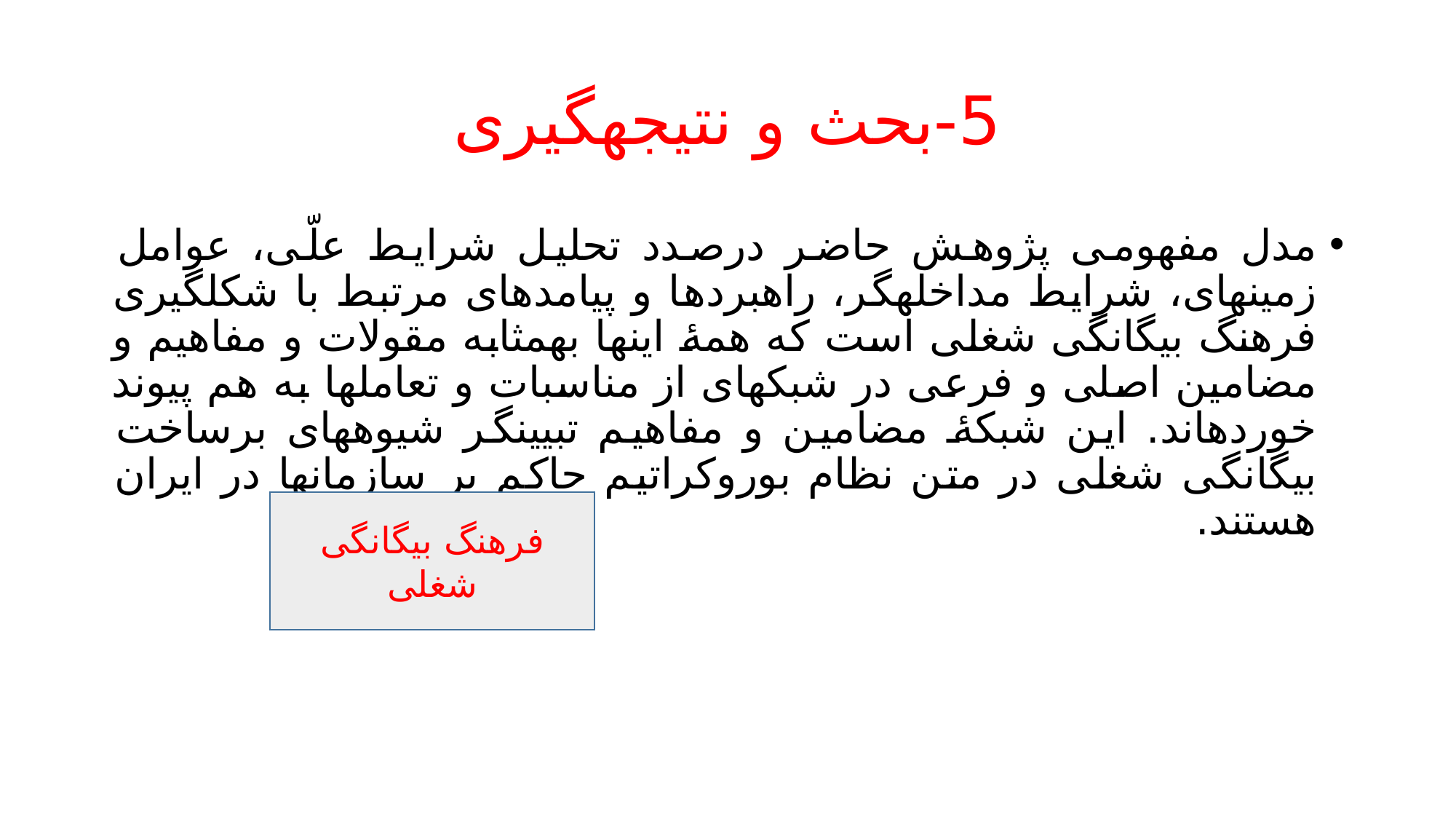

# 5-بحث و نتیجهگیری
مدل مفهومی پژوهش حاضر درصدد تحلیل شرایط علّی، عوامل زمینهای، شرایط مداخلهگر، راهبردها و پیامدهای مرتبط با شکلگیری فرهنگ بیگانگی شغلی است که همۀ اینها بهمثابه مقولات و مفاهیم و مضامین اصلی و فرعی در شبکهای از مناسبات و تعاملها به هم پیوند خوردهاند. این شبکۀ مضامین و مفاهیم تبیینگر شیوههای برساخت بیگانگی شغلی در متن نظام بوروکراتیم حاکم بر سازمانها در ایران هستند.

فرهنگ بیگانگی شغلی